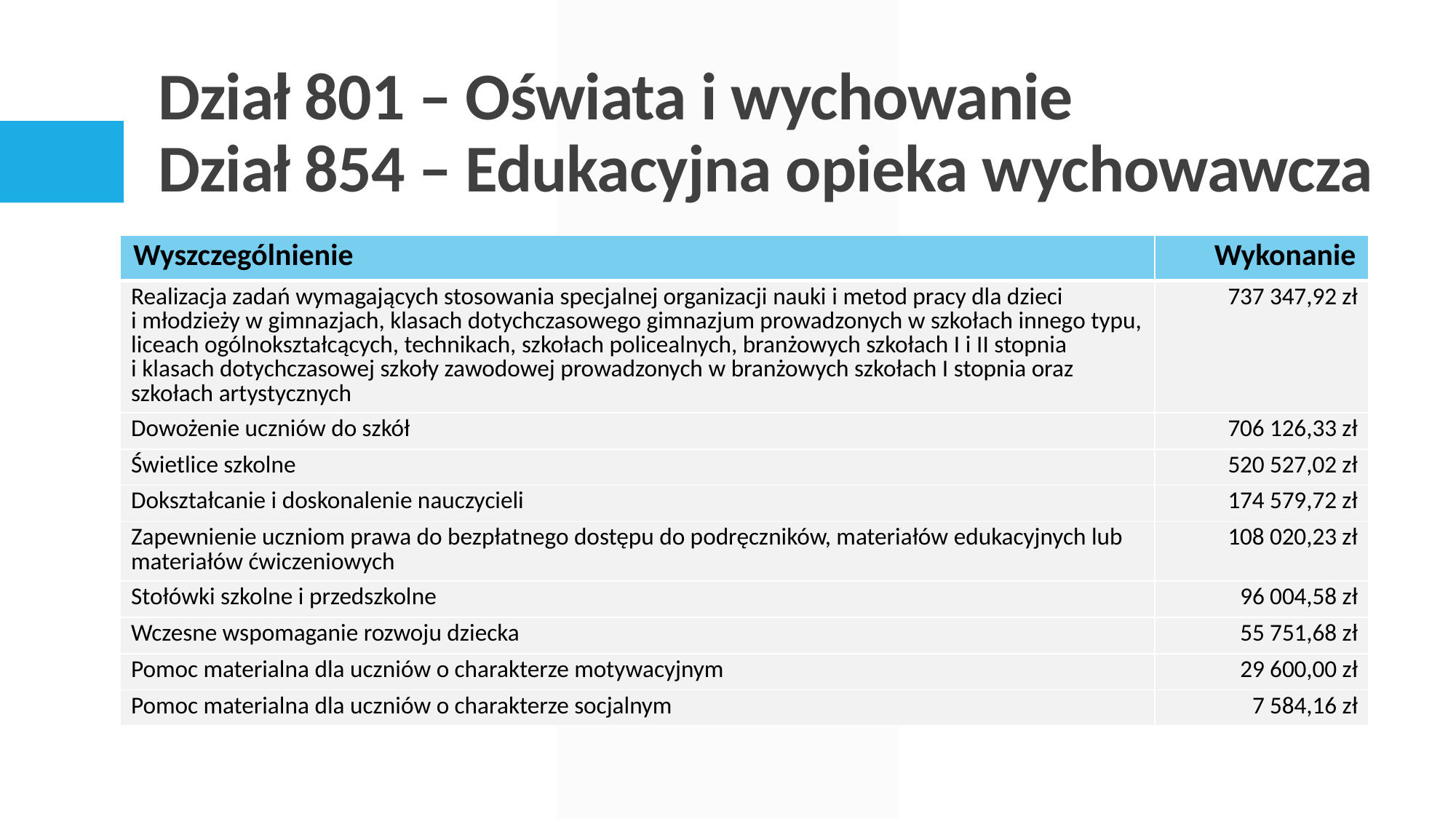

# Dział 801 – Oświata i wychowanie Dział 854 – Edukacyjna opieka wychowawcza
| Wyszczególnienie | Wykonanie |
| --- | --- |
| Realizacja zadań wymagających stosowania specjalnej organizacji nauki i metod pracy dla dzieci i młodzieży w gimnazjach, klasach dotychczasowego gimnazjum prowadzonych w szkołach innego typu, liceach ogólnokształcących, technikach, szkołach policealnych, branżowych szkołach I i II stopnia i klasach dotychczasowej szkoły zawodowej prowadzonych w branżowych szkołach I stopnia oraz szkołach artystycznych | 737 347,92 zł |
| Dowożenie uczniów do szkół | 706 126,33 zł |
| Świetlice szkolne | 520 527,02 zł |
| Dokształcanie i doskonalenie nauczycieli | 174 579,72 zł |
| Zapewnienie uczniom prawa do bezpłatnego dostępu do podręczników, materiałów edukacyjnych lub materiałów ćwiczeniowych | 108 020,23 zł |
| Stołówki szkolne i przedszkolne | 96 004,58 zł |
| Wczesne wspomaganie rozwoju dziecka | 55 751,68 zł |
| Pomoc materialna dla uczniów o charakterze motywacyjnym | 29 600,00 zł |
| Pomoc materialna dla uczniów o charakterze socjalnym | 7 584,16 zł |